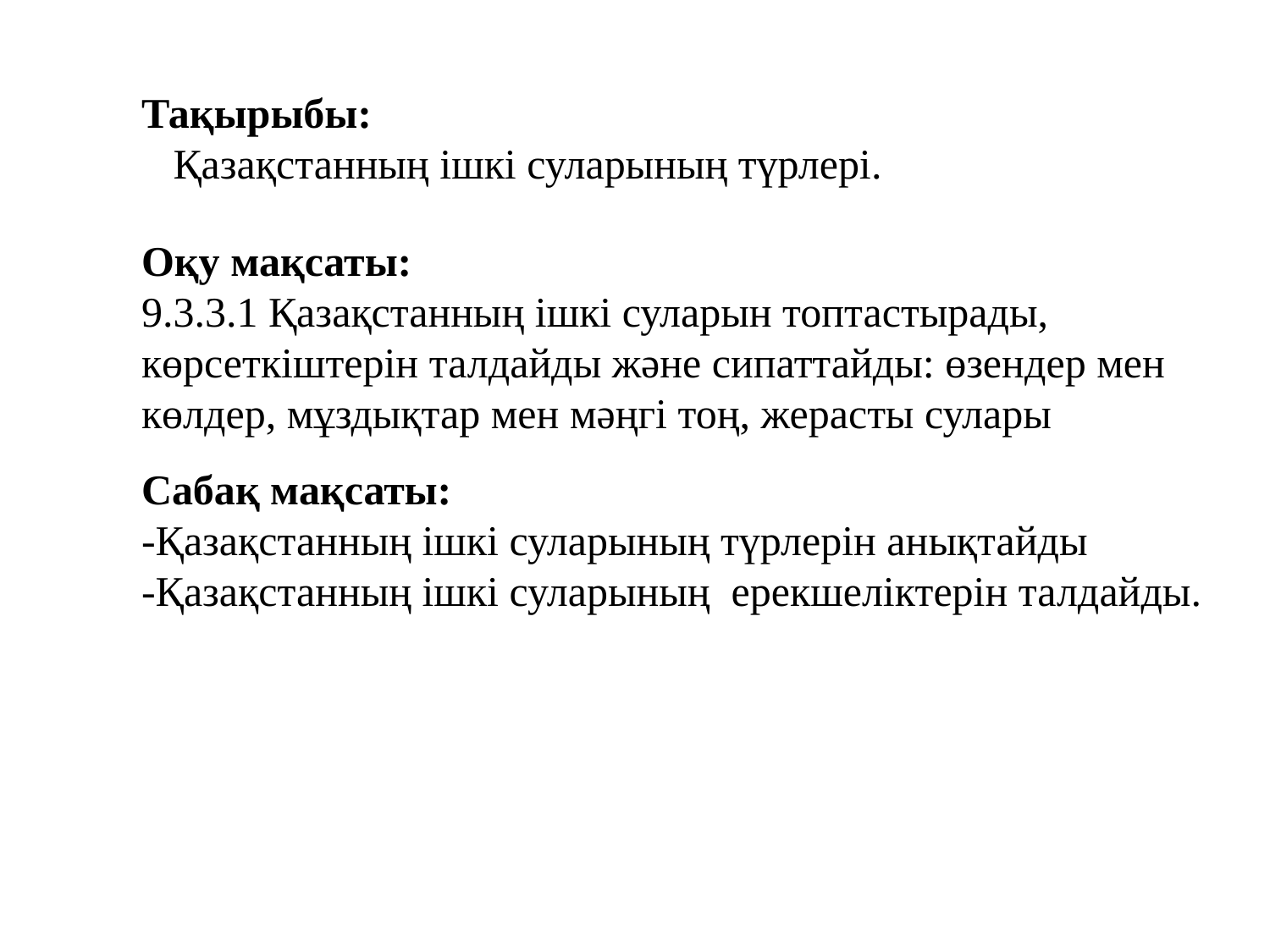

Тақырыбы:
   Қазақстанның ішкі суларының түрлері.
Оқу мақсаты:
9.3.3.1 Қазақстанның ішкі суларын топтастырады, көрсеткіштерін талдайды және сипаттайды: өзендер мен көлдер, мұздықтар мен мәңгі тоң, жерасты сулары
Сабақ мақсаты:
-Қазақстанның ішкі суларының түрлерін анықтайды
-Қазақстанның ішкі суларының  ерекшеліктерін талдайды.